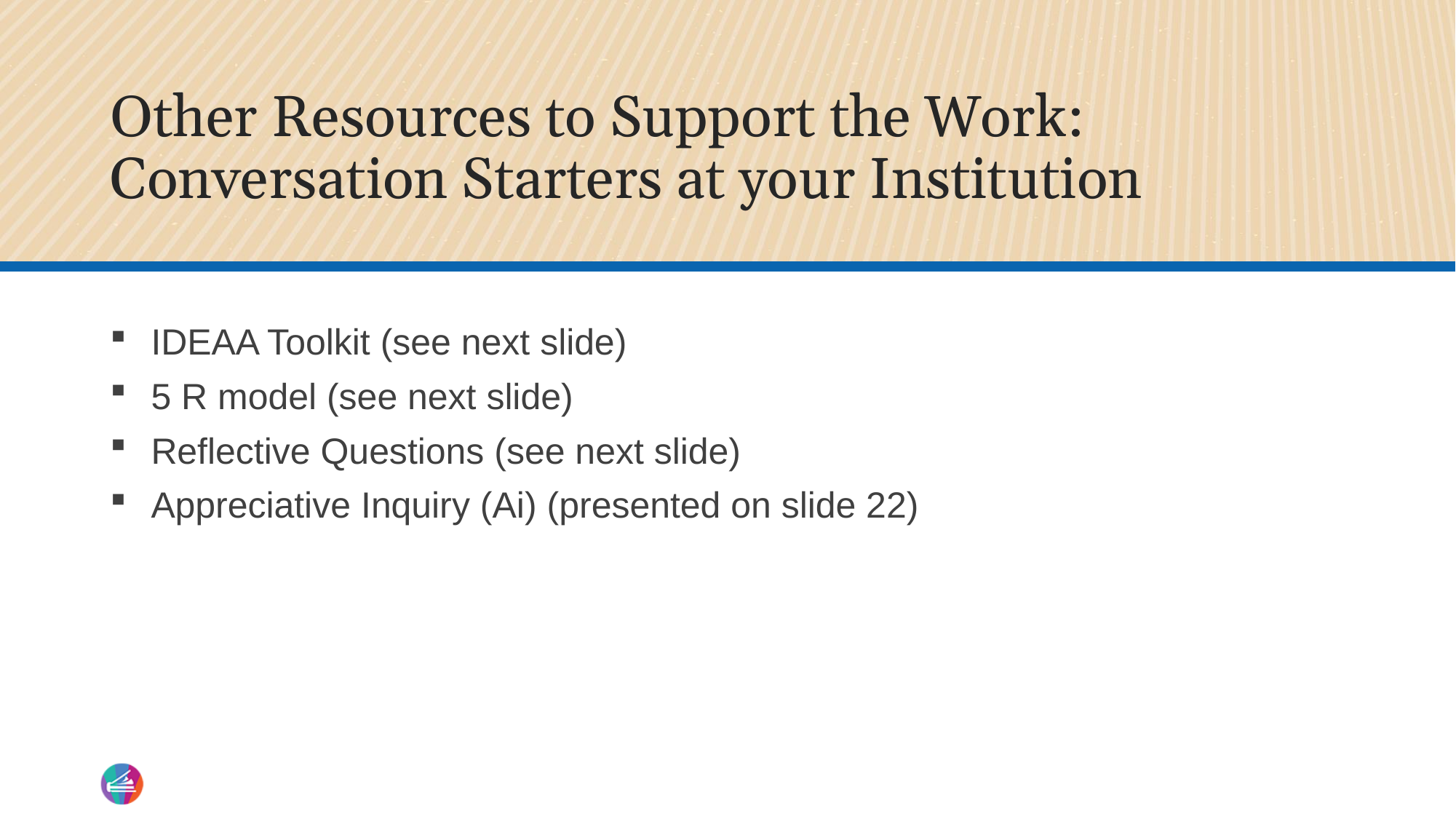

# Other Resources to Support the Work: Conversation Starters at your Institution
IDEAA Toolkit (see next slide)
5 R model (see next slide)
Reflective Questions (see next slide)
Appreciative Inquiry (Ai) (presented on slide 22)